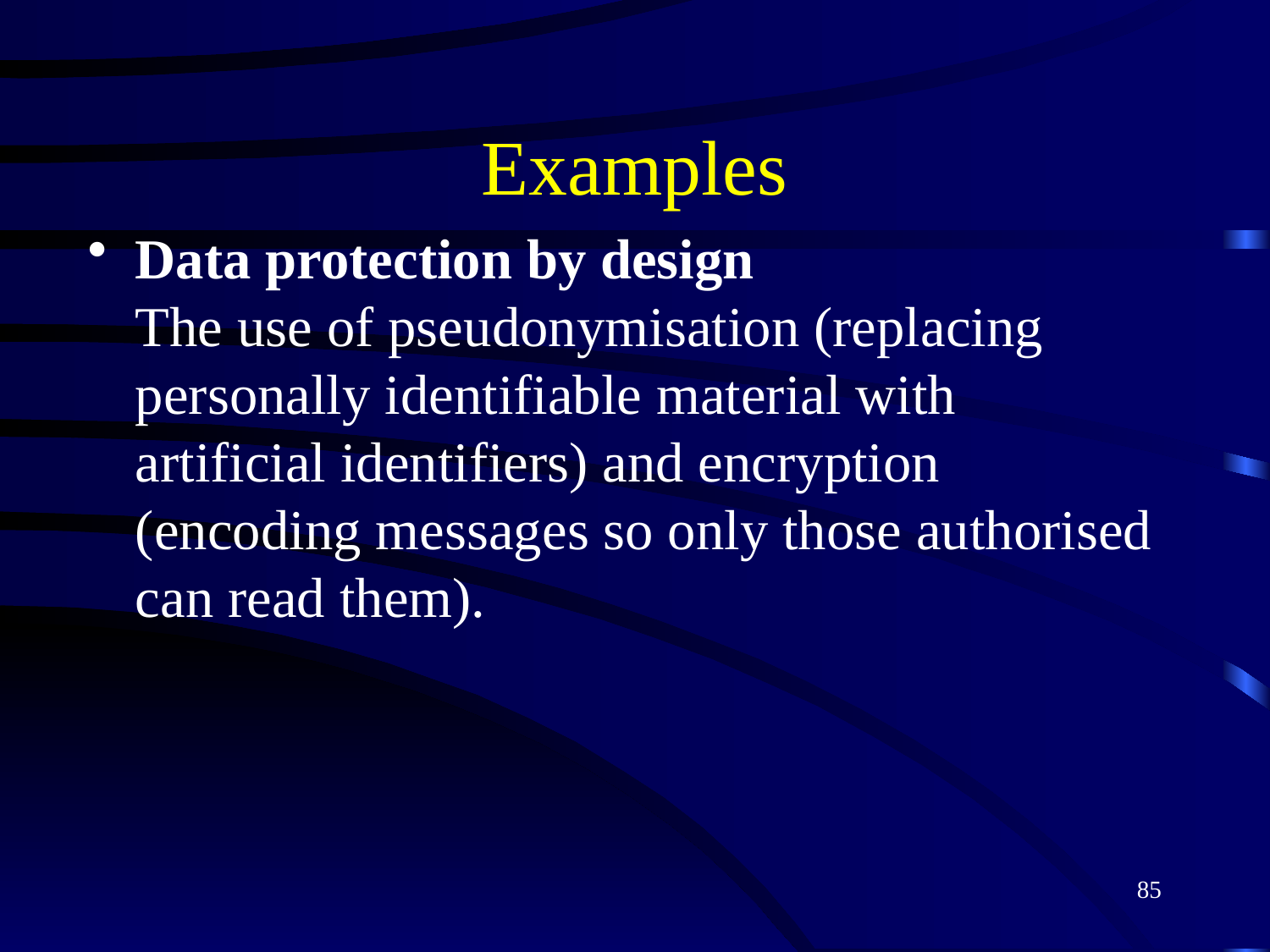

# Examples
Data protection by design
The use of pseudonymisation (replacing personally identifiable material with artificial identifiers) and encryption (encoding messages so only those authorised can read them).
85